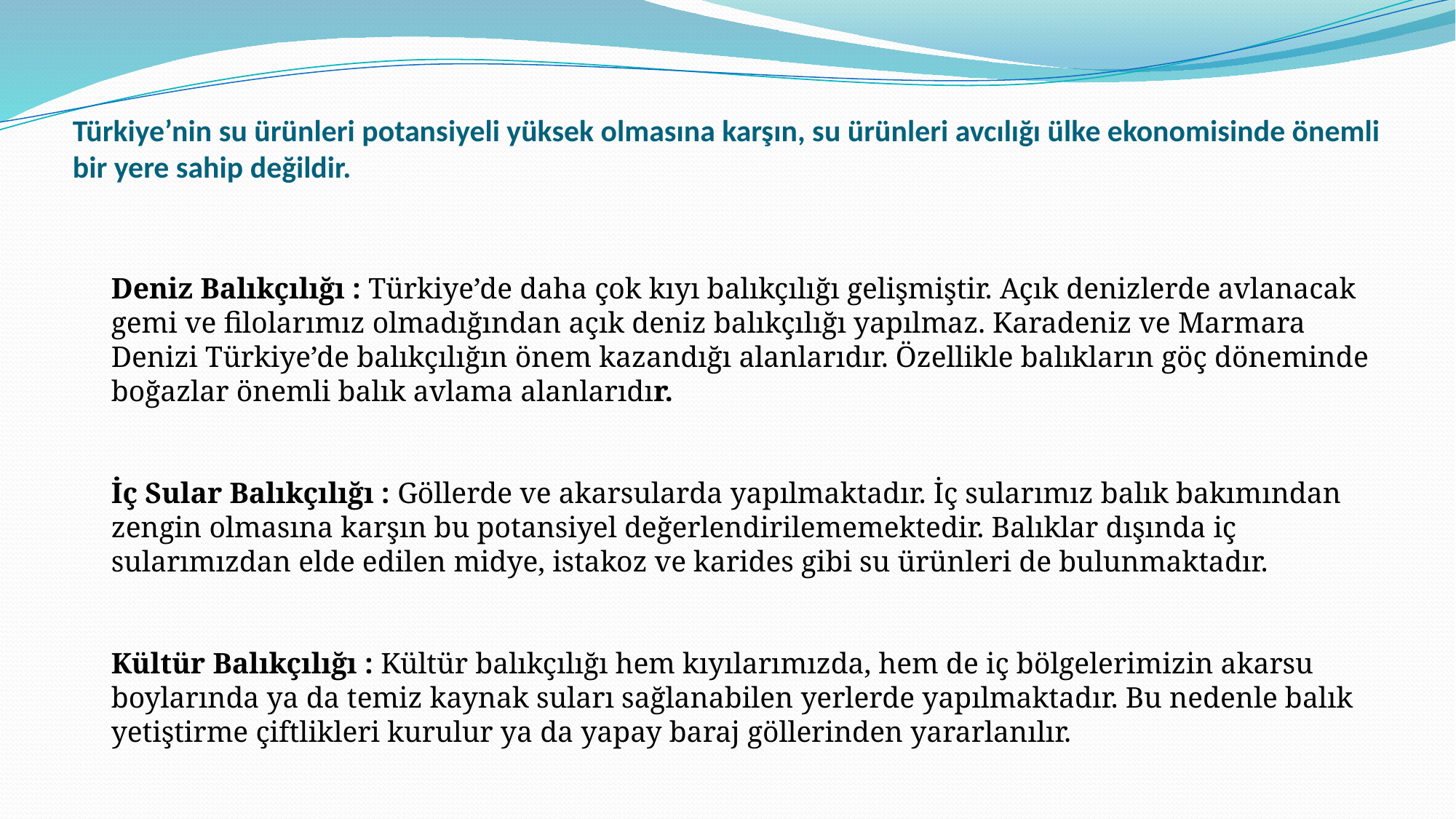

# Türkiye’nin su ürünleri potansiyeli yüksek olmasına karşın, su ürünleri avcılığı ülke ekonomisinde önemli bir yere sahip değildir.
Deniz Balıkçılığı : Türkiye’de daha çok kıyı balıkçılığı gelişmiştir. Açık denizlerde avlanacak gemi ve filolarımız olmadığından açık deniz balıkçılığı yapılmaz. Karadeniz ve Marmara Denizi Türkiye’de balıkçılığın önem kazandığı alanlarıdır. Özellikle balıkların göç döneminde boğazlar önemli balık avlama alanlarıdır.
İç Sular Balıkçılığı : Göllerde ve akarsularda yapılmaktadır. İç sularımız balık bakımından zengin olmasına karşın bu potansiyel değerlendirilememektedir. Balıklar dışında iç sularımızdan elde edilen midye, istakoz ve karides gibi su ürünleri de bulunmaktadır.
Kültür Balıkçılığı : Kültür balıkçılığı hem kıyılarımızda, hem de iç bölgelerimizin akarsu boylarında ya da temiz kaynak suları sağlanabilen yerlerde yapılmaktadır. Bu nedenle balık yetiştirme çiftlikleri kurulur ya da yapay baraj göllerinden yararlanılır.